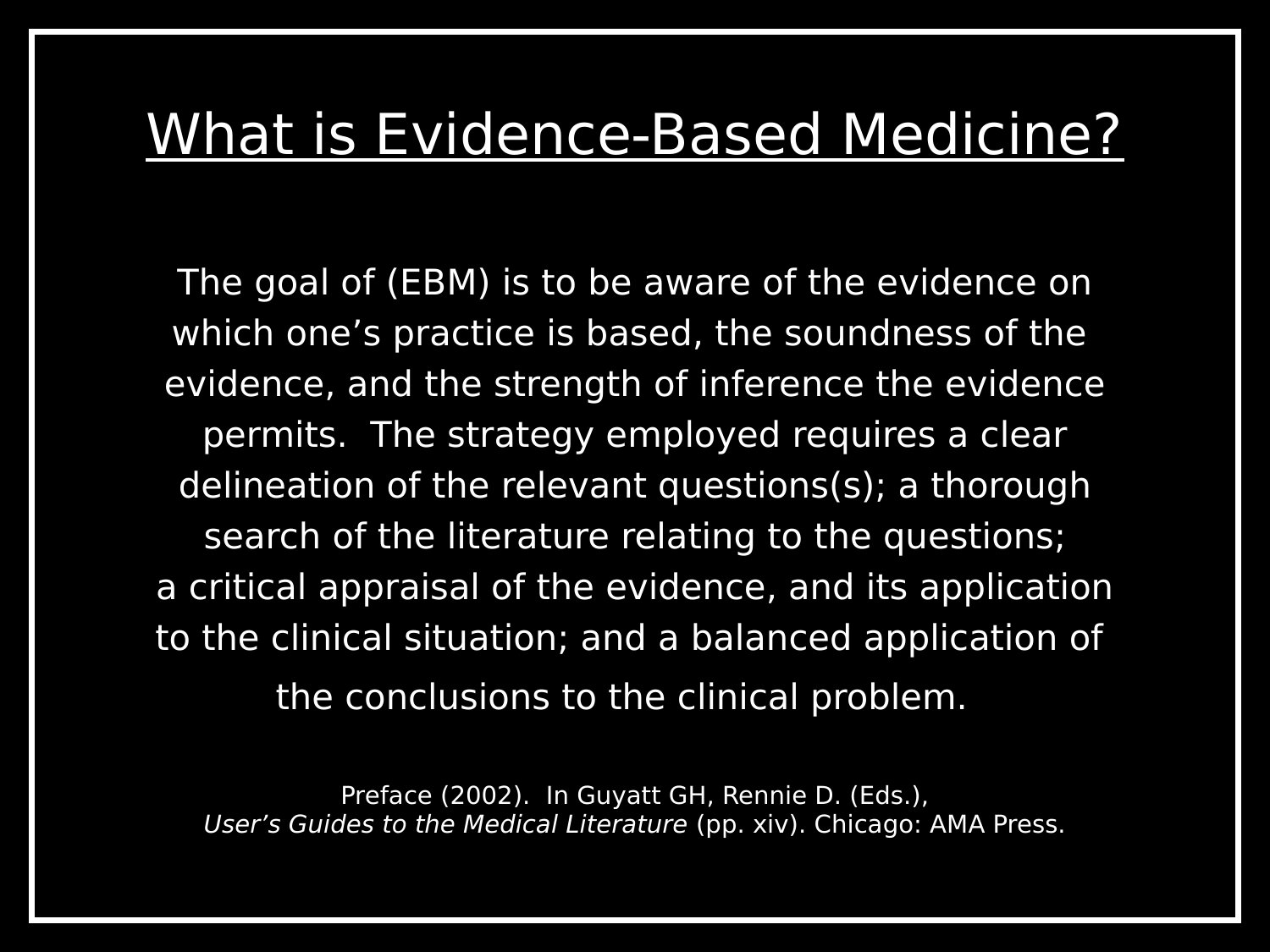

What is Evidence-Based Medicine?
The goal of (EBM) is to be aware of the evidence on
which one’s practice is based, the soundness of the
evidence, and the strength of inference the evidence
permits.  The strategy employed requires a clear
delineation of the relevant questions(s); a thorough
search of the literature relating to the questions;
a critical appraisal of the evidence, and its application
to the clinical situation; and a balanced application of
the conclusions to the clinical problem.a
a
Preface (2002).  In Guyatt GH, Rennie D. (Eds.),
User’s Guides to the Medical Literature (pp. xiv). Chicago: AMA Press.